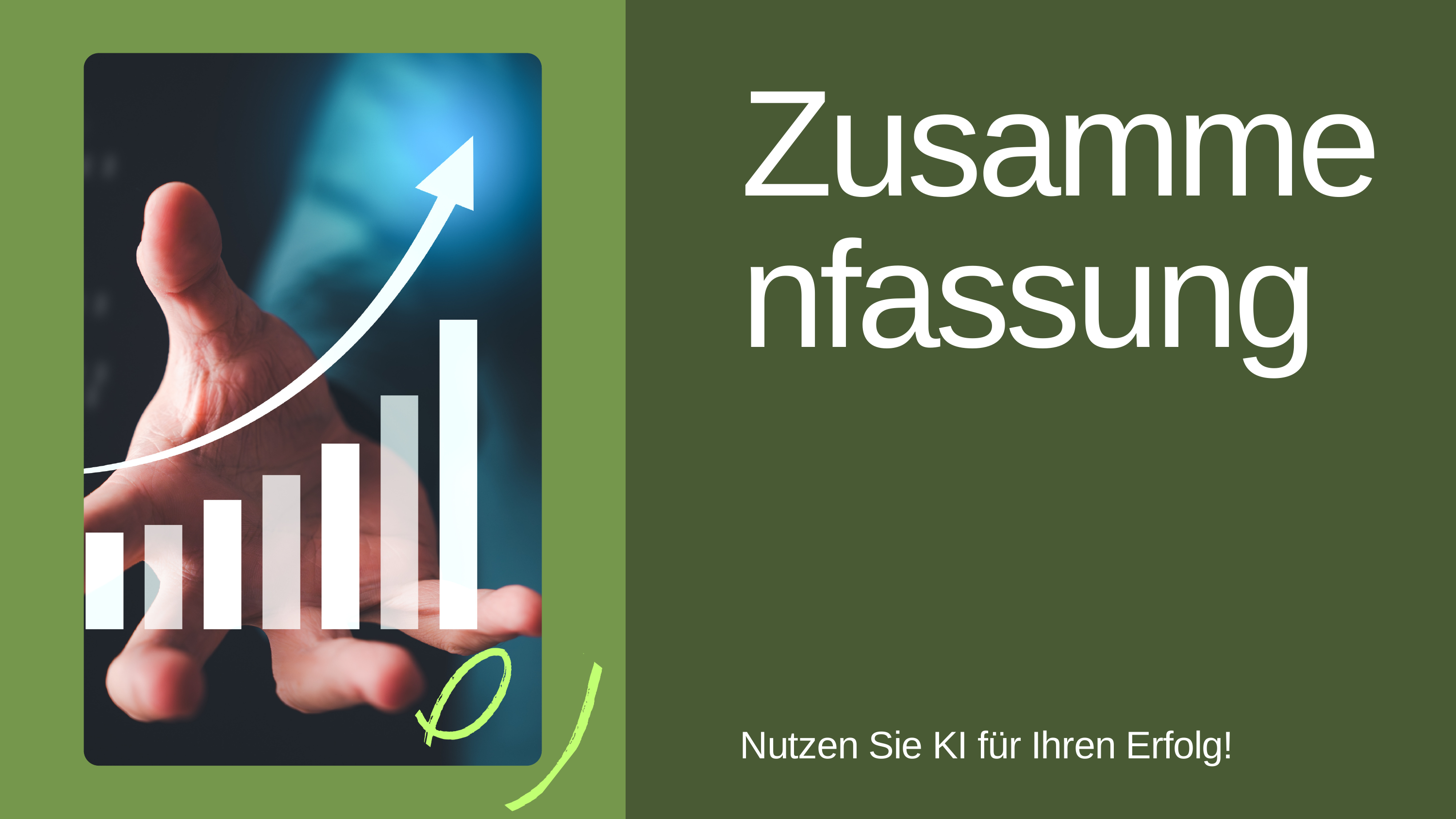

Zusammenfassung

Nutzen Sie KI für Ihren Erfolg!